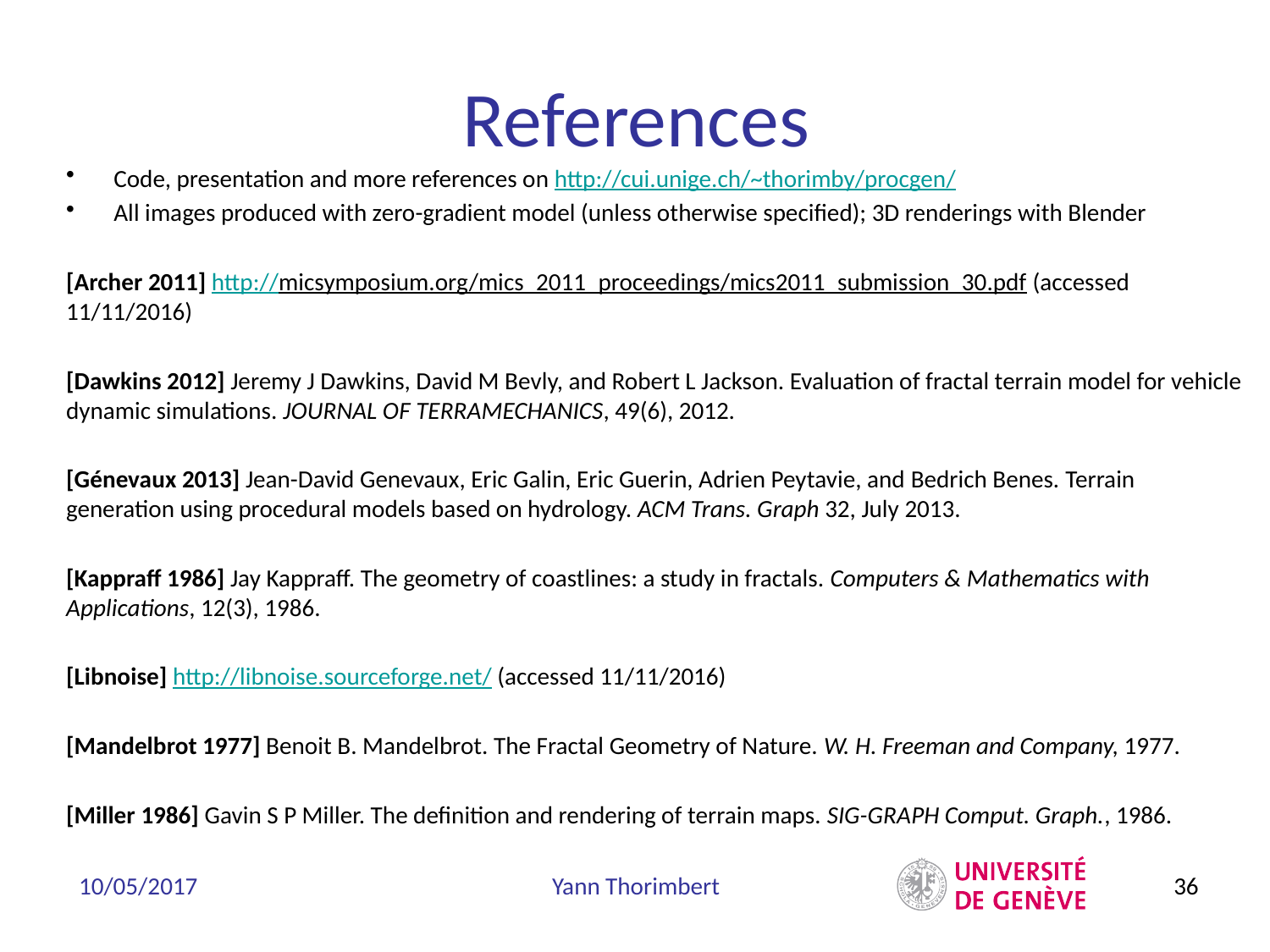

# References
Code, presentation and more references on http://cui.unige.ch/~thorimby/procgen/
All images produced with zero-gradient model (unless otherwise specified); 3D renderings with Blender

[Archer 2011] http://micsymposium.org/mics_2011_proceedings/mics2011_submission_30.pdf (accessed 11/11/2016)

[Dawkins 2012] Jeremy J Dawkins, David M Bevly, and Robert L Jackson. Evaluation of fractal terrain model for vehicle dynamic simulations. JOURNAL OF TERRAMECHANICS, 49(6), 2012.

[Génevaux 2013] Jean-David Genevaux, Eric Galin, Eric Guerin, Adrien Peytavie, and Bedrich Benes. Terrain generation using procedural models based on hydrology. ACM Trans. Graph 32, July 2013.

[Kappraff 1986] Jay Kappraff. The geometry of coastlines: a study in fractals. Computers & Mathematics with Applications, 12(3), 1986.

[Libnoise] http://libnoise.sourceforge.net/ (accessed 11/11/2016)

[Mandelbrot 1977] Benoit B. Mandelbrot. The Fractal Geometry of Nature. W. H. Freeman and Company, 1977.

[Miller 1986] Gavin S P Miller. The definition and rendering of terrain maps. SIG-GRAPH Comput. Graph., 1986.

10/05/2017
Yann Thorimbert
36